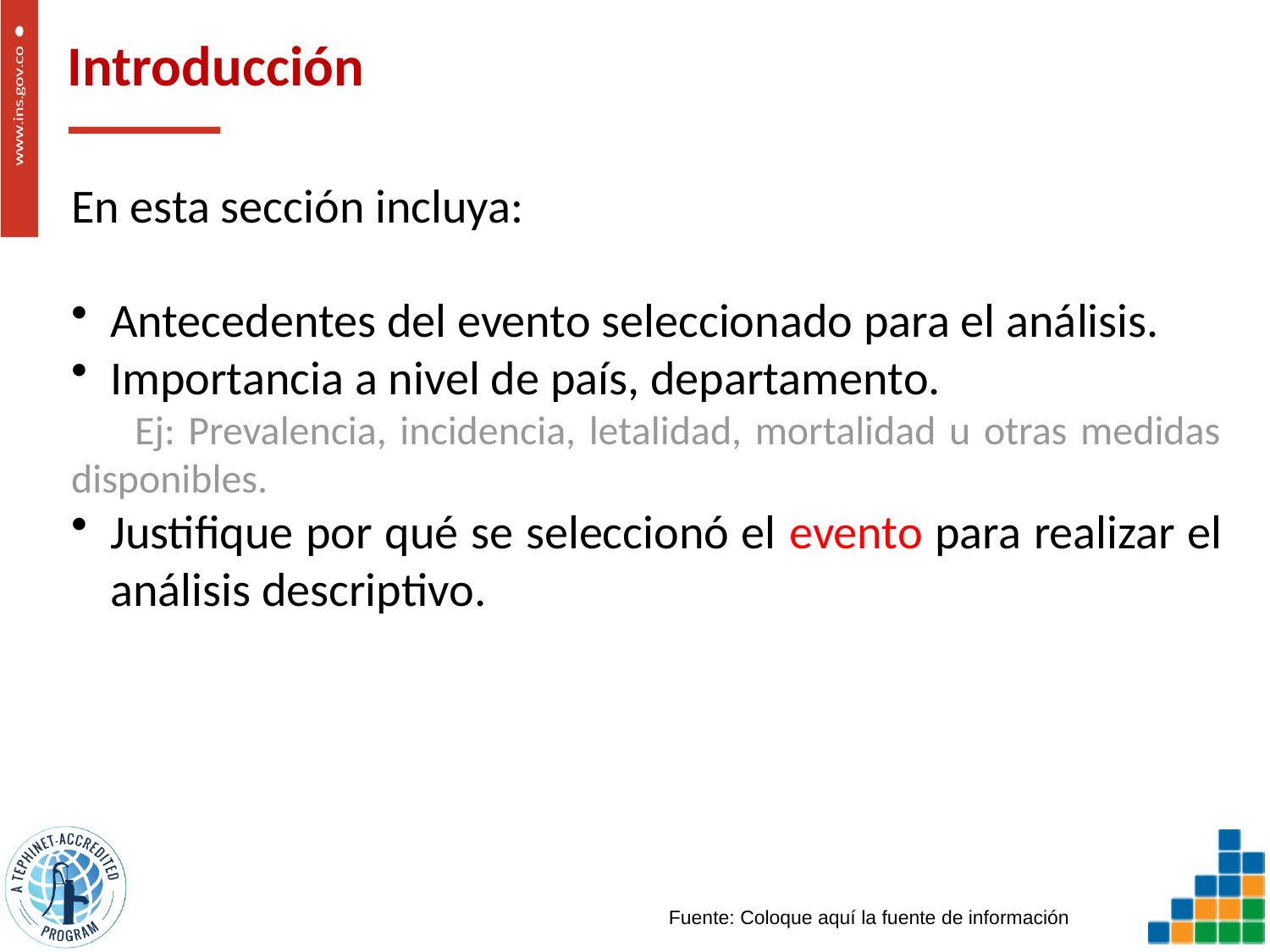

# Introducción
En esta sección incluya:

Antecedentes del evento seleccionado para el análisis.
Importancia a nivel de país, departamento.
Ej: Prevalencia, incidencia, letalidad, mortalidad u otras medidas disponibles.
Justifique por qué se seleccionó el evento para realizar el análisis descriptivo.

Fuente: Coloque aquí la fuente de información